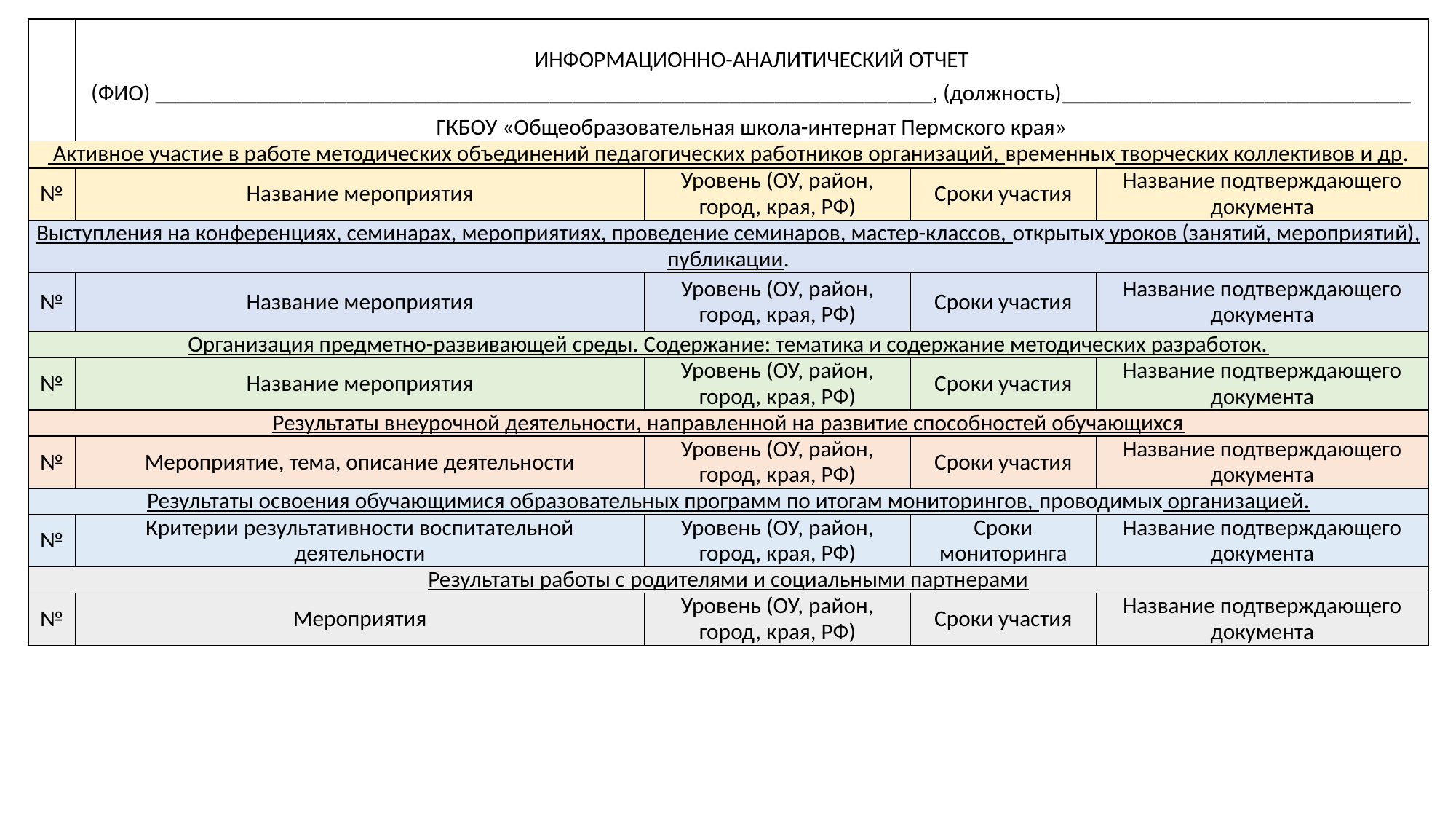

|  | ИНФОРМАЦИОННО-АНАЛИТИЧЕСКИЙ ОТЧЕТ (ФИО) \_\_\_\_\_\_\_\_\_\_\_\_\_\_\_\_\_\_\_\_\_\_\_\_\_\_\_\_\_\_\_\_\_\_\_\_\_\_\_\_\_\_\_\_\_\_\_\_\_\_\_\_\_\_\_\_\_\_\_\_\_\_\_\_\_\_\_\_\_, (должность)\_\_\_\_\_\_\_\_\_\_\_\_\_\_\_\_\_\_\_\_\_\_\_\_\_\_\_\_\_\_\_ ГКБОУ «Общеобразовательная школа-интернат Пермского края» |  |  |  |
| --- | --- | --- | --- | --- |
| Активное участие в работе методических объединений педагогических работников организаций, временных творческих коллективов и др. |  |  |  |  |
| № | Название мероприятия | Уровень (ОУ, район, город, края, РФ) | Сроки участия | Название подтверждающего документа |
| Выступления на конференциях, семинарах, мероприятиях, проведение семинаров, мастер-классов, открытых уроков (занятий, мероприятий), публикации. |  |  |  |  |
| № | Название мероприятия | Уровень (ОУ, район, город, края, РФ) | Сроки участия | Название подтверждающего документа |
| Организация предметно-развивающей среды. Содержание: тематика и содержание методических разработок. |  |  |  |  |
| № | Название мероприятия | Уровень (ОУ, район, город, края, РФ) | Сроки участия | Название подтверждающего документа |
| Результаты внеурочной деятельности, направленной на развитие способностей обучающихся |  |  |  |  |
| № | Мероприятие, тема, описание деятельности | Уровень (ОУ, район, город, края, РФ) | Сроки участия | Название подтверждающего документа |
| Результаты освоения обучающимися образовательных программ по итогам мониторингов, проводимых организацией. |  |  |  |  |
| № | Критерии результативности воспитательной деятельности | Уровень (ОУ, район, город, края, РФ) | Сроки мониторинга | Название подтверждающего документа |
| Результаты работы с родителями и социальными партнерами |  |  |  |  |
| № | Мероприятия | Уровень (ОУ, район, город, края, РФ) | Сроки участия | Название подтверждающего документа |